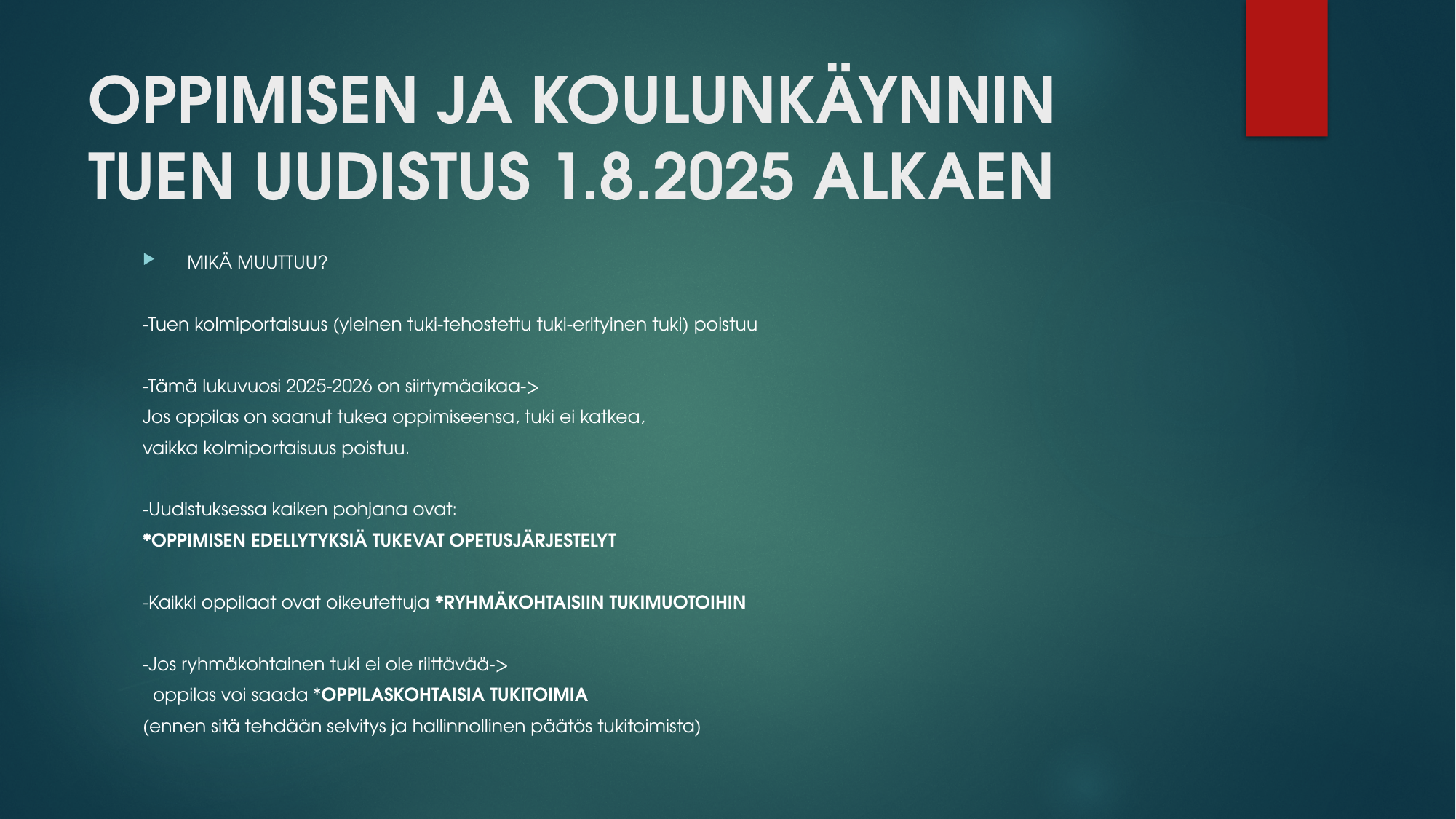

# Oppimisen ja koulunkäynnin tuen UUDISTUS 1.8.2025 ALKAEN
MIKÄ MUUTTUU?​​

-Tuen kolmiportaisuus (yleinen tuki-tehostettu tuki-erityinen tuki) poistuu ​

-Tämä lukuvuosi 2025-2026 on siirtymäaikaa->   ​
Jos oppilas on saanut tukea oppimiseensa, tuki ei katkea, ​
vaikka kolmiportaisuus poistuu. ​

-Uudistuksessa kaiken pohjana ovat: ​
*OPPIMISEN EDELLYTYKSIÄ TUKEVAT OPETUSJÄRJESTELYT  ​

-Kaikki oppilaat ovat oikeutettuja *RYHMÄKOHTAISIIN TUKIMUOTOIHIN ​

-Jos ryhmäkohtainen tuki ei ole riittävää-> ​
  oppilas voi saada *OPPILASKOHTAISIA TUKITOIMIA ​
(ennen sitä tehdään selvitys ja hallinnollinen päätös tukitoimista)